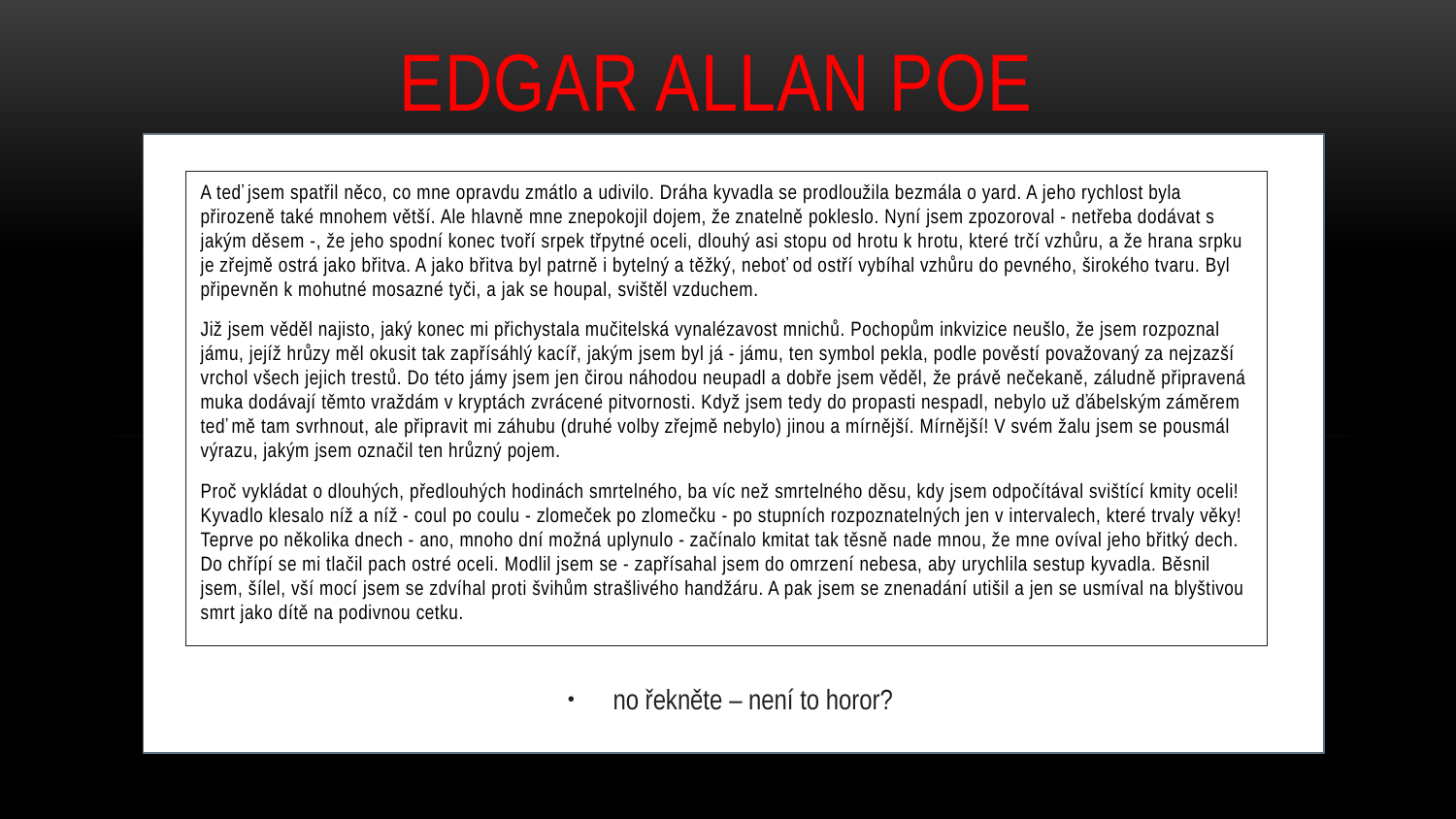

# EDGAR ALLAN POE

A teď jsem spatřil něco, co mne opravdu zmátlo a udivilo. Dráha kyvadla se prodloužila bezmála o yard. A jeho rychlost byla přirozeně také mnohem větší. Ale hlavně mne znepokojil dojem, že znatelně pokleslo. Nyní jsem zpozoroval - netřeba dodávat s jakým děsem -, že jeho spodní konec tvoří srpek třpytné oceli, dlouhý asi stopu od hrotu k hrotu, které trčí vzhůru, a že hrana srpku je zřejmě ostrá jako břitva. A jako břitva byl patrně i bytelný a těžký, neboť od ostří vybíhal vzhůru do pevného, širokého tvaru. Byl připevněn k mohutné mosazné tyči, a jak se houpal, svištěl vzduchem.
Již jsem věděl najisto, jaký konec mi přichystala mučitelská vynalézavost mnichů. Pochopům inkvizice neušlo, že jsem rozpoznal jámu, jejíž hrůzy měl okusit tak zapřísáhlý kacíř, jakým jsem byl já - jámu, ten symbol pekla, podle pověstí považovaný za nejzazší vrchol všech jejich trestů. Do této jámy jsem jen čirou náhodou neupadl a dobře jsem věděl, že právě nečekaně, záludně připravená muka dodávají těmto vraždám v kryptách zvrácené pitvornosti. Když jsem tedy do propasti nespadl, nebylo už ďábelským záměrem teď mě tam svrhnout, ale připravit mi záhubu (druhé volby zřejmě nebylo) jinou a mírnější. Mírnější! V svém žalu jsem se pousmál výrazu, jakým jsem označil ten hrůzný pojem.
Proč vykládat o dlouhých, předlouhých hodinách smrtelného, ba víc než smrtelného děsu, kdy jsem odpočítával svištící kmity oceli! Kyvadlo klesalo níž a níž - coul po coulu - zlomeček po zlomečku - po stupních rozpoznatelných jen v intervalech, které trvaly věky! Teprve po několika dnech - ano, mnoho dní možná uplynulo - začínalo kmitat tak těsně nade mnou, že mne ovíval jeho břitký dech. Do chřípí se mi tlačil pach ostré oceli. Modlil jsem se - zapřísahal jsem do omrzení nebesa, aby urychlila sestup kyvadla. Běsnil jsem, šílel, vší mocí jsem se zdvíhal proti švihům strašlivého handžáru. A pak jsem se znenadání utišil a jen se usmíval na blyštivou smrt jako dítě na podivnou cetku.

no řekněte – není to horor?